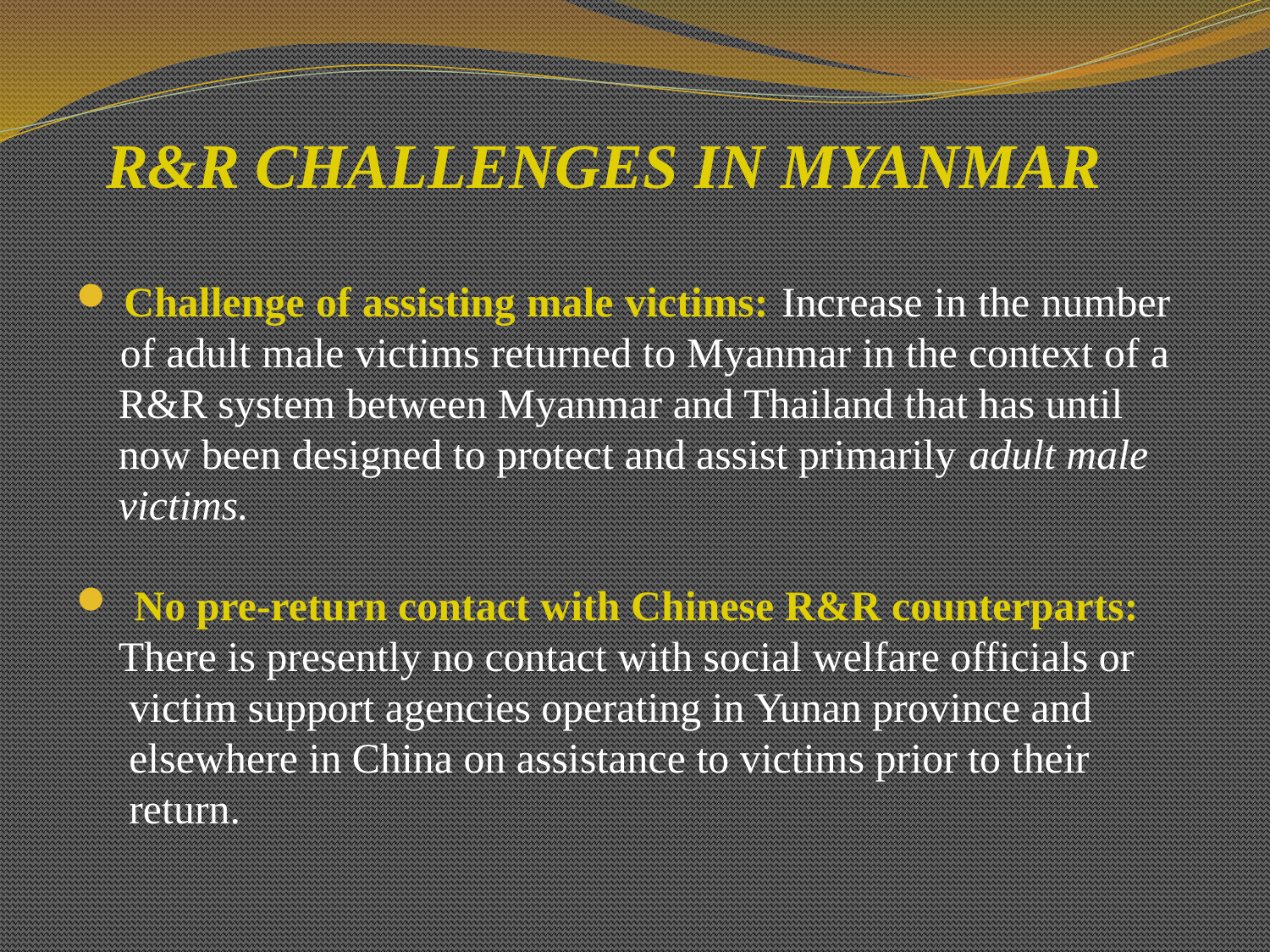

# R&R CHALLENGES IN MYANMAR
 Challenge of assisting male victims: Increase in the number
    of adult male victims returned to Myanmar in the context of a
    R&R system between Myanmar and Thailand that has until
    now been designed to protect and assist primarily adult male
    victims.

  No pre-return contact with Chinese R&R counterparts:
    There is presently no contact with social welfare officials or
     victim support agencies operating in Yunan province and
     elsewhere in China on assistance to victims prior to their
     return.